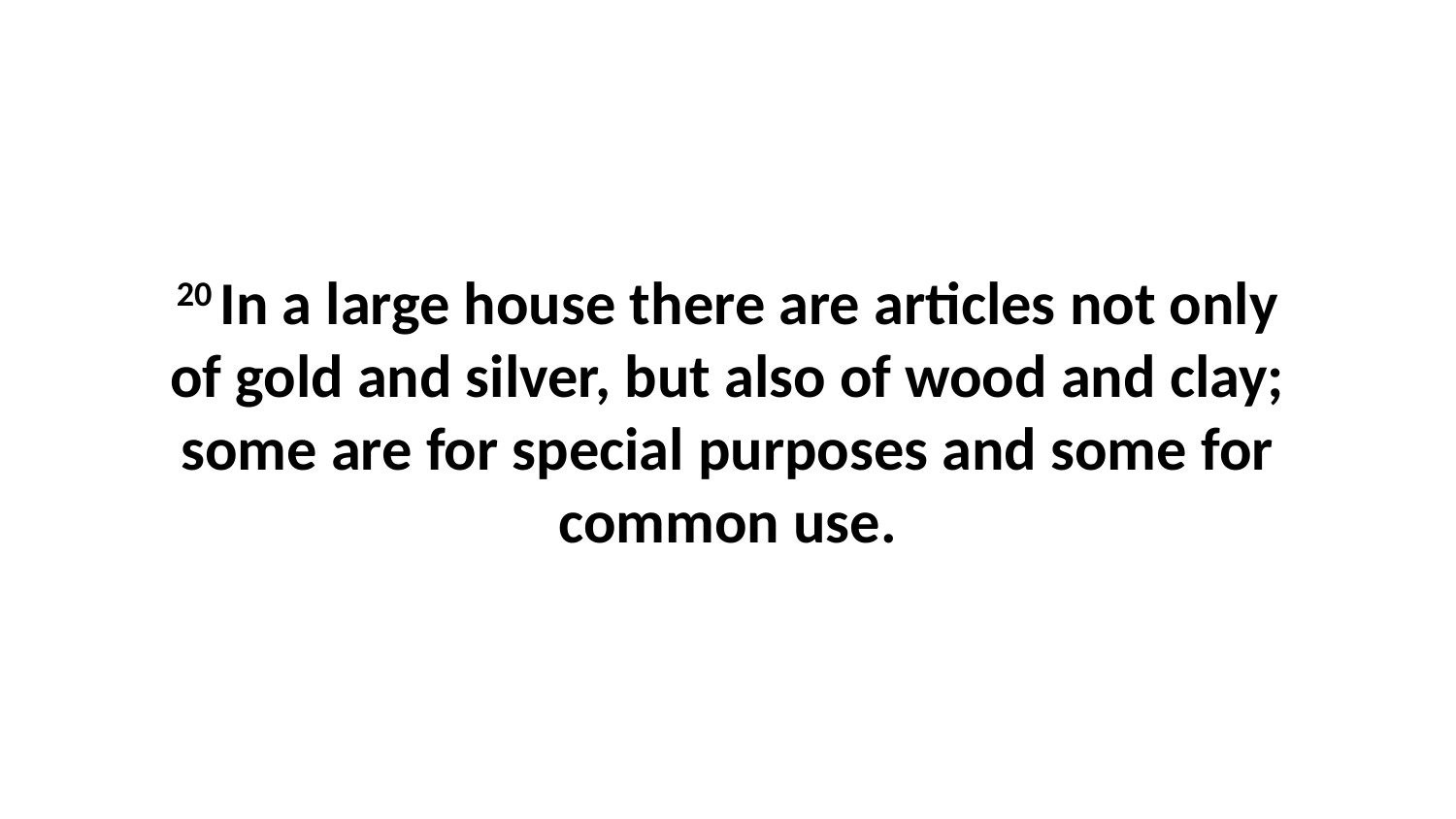

20 In a large house there are articles not only of gold and silver, but also of wood and clay; some are for special purposes and some for common use.